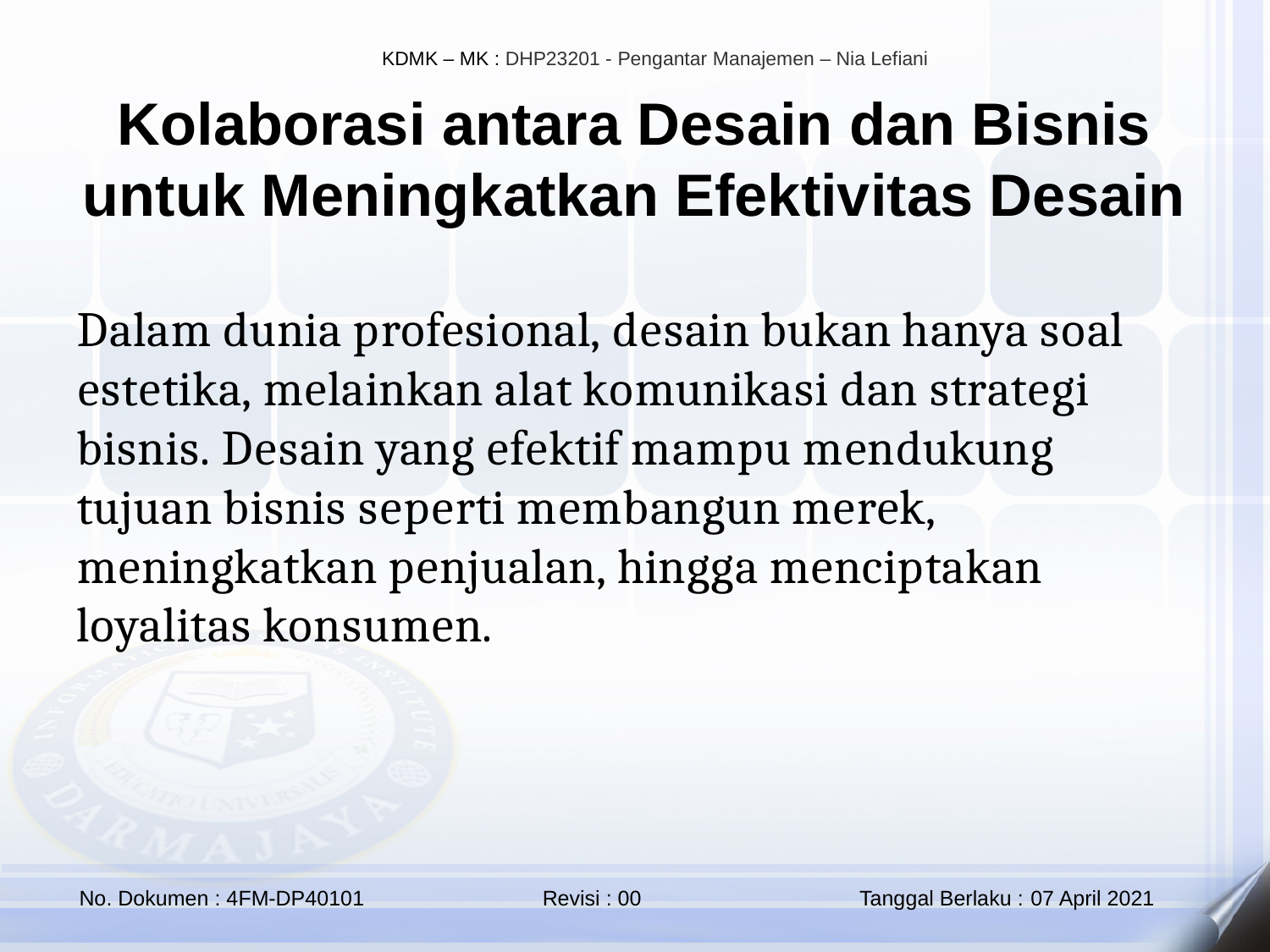

Kolaborasi antara Desain dan Bisnis untuk Meningkatkan Efektivitas Desain

Dalam dunia profesional, desain bukan hanya soal estetika, melainkan alat komunikasi dan strategi bisnis. Desain yang efektif mampu mendukung tujuan bisnis seperti membangun merek, meningkatkan penjualan, hingga menciptakan loyalitas konsumen.